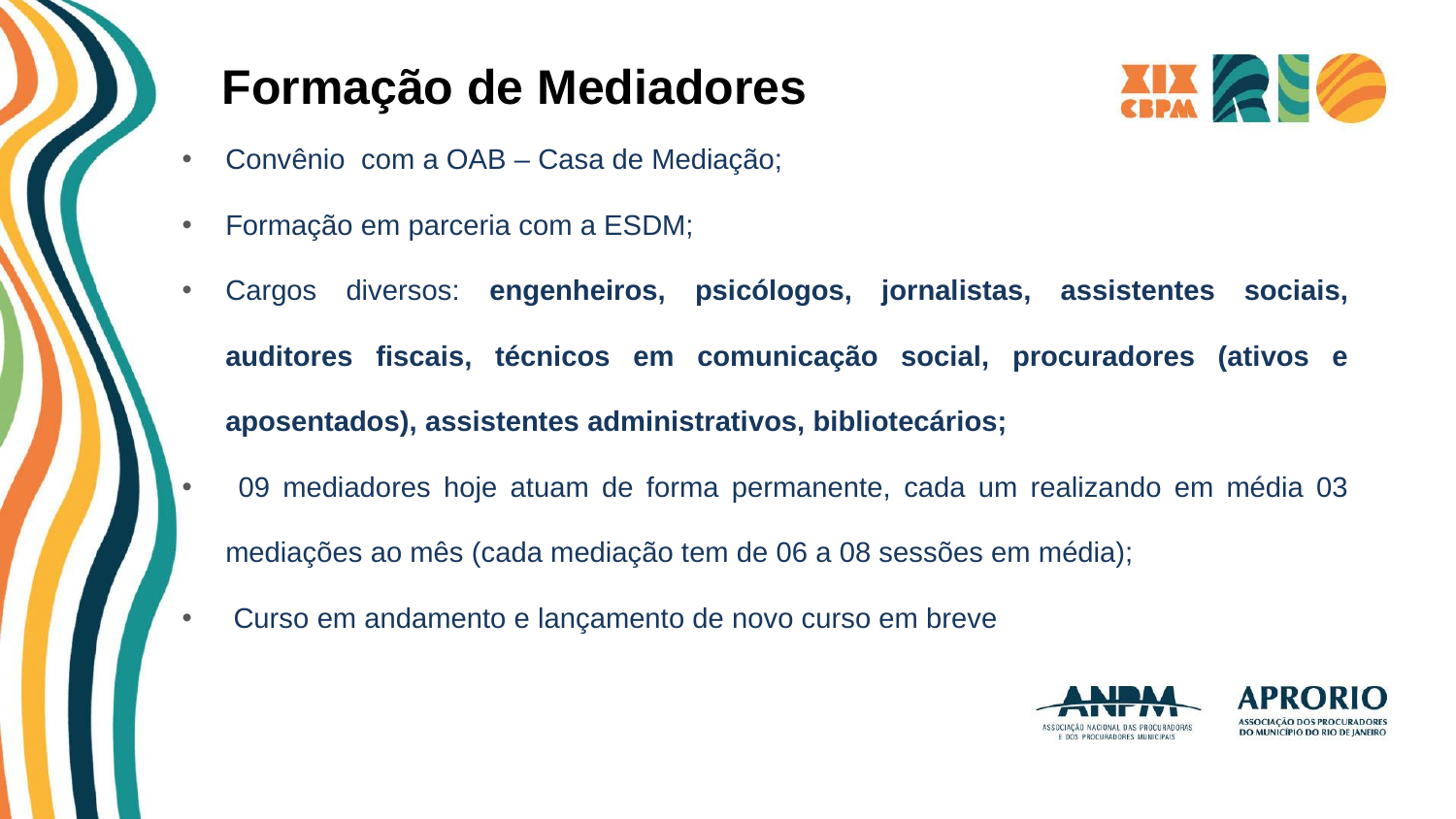

Formação de Mediadores
Convênio  com a OAB – Casa de Mediação;
Formação em parceria com a ESDM;
Cargos diversos: engenheiros, psicólogos, jornalistas, assistentes sociais, auditores fiscais, técnicos em comunicação social, procuradores (ativos e aposentados), assistentes administrativos, bibliotecários;
 09 mediadores hoje atuam de forma permanente, cada um realizando em média 03 mediações ao mês (cada mediação tem de 06 a 08 sessões em média);
 Curso em andamento e lançamento de novo curso em breve